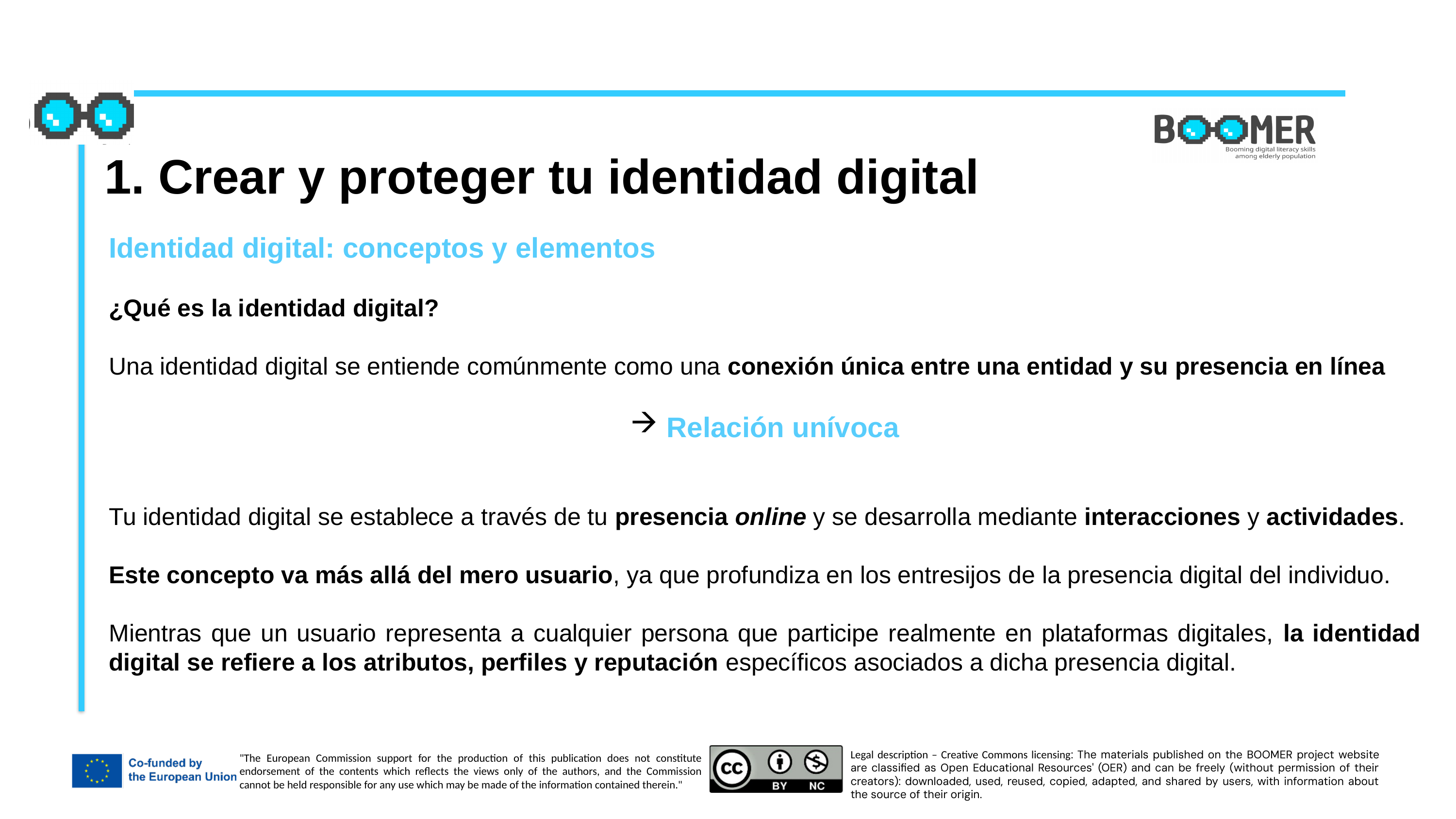

1. Crear y proteger tu identidad digital
Identidad digital: conceptos y elementos

¿Qué es la identidad digital?

Una identidad digital se entiende comúnmente como una conexión única entre una entidad y su presencia en línea

Relación unívoca

Tu identidad digital se establece a través de tu presencia online y se desarrolla mediante interacciones y actividades.

Este concepto va más allá del mero usuario, ya que profundiza en los entresijos de la presencia digital del individuo.

Mientras que un usuario representa a cualquier persona que participe realmente en plataformas digitales, la identidad digital se refiere a los atributos, perfiles y reputación específicos asociados a dicha presencia digital.